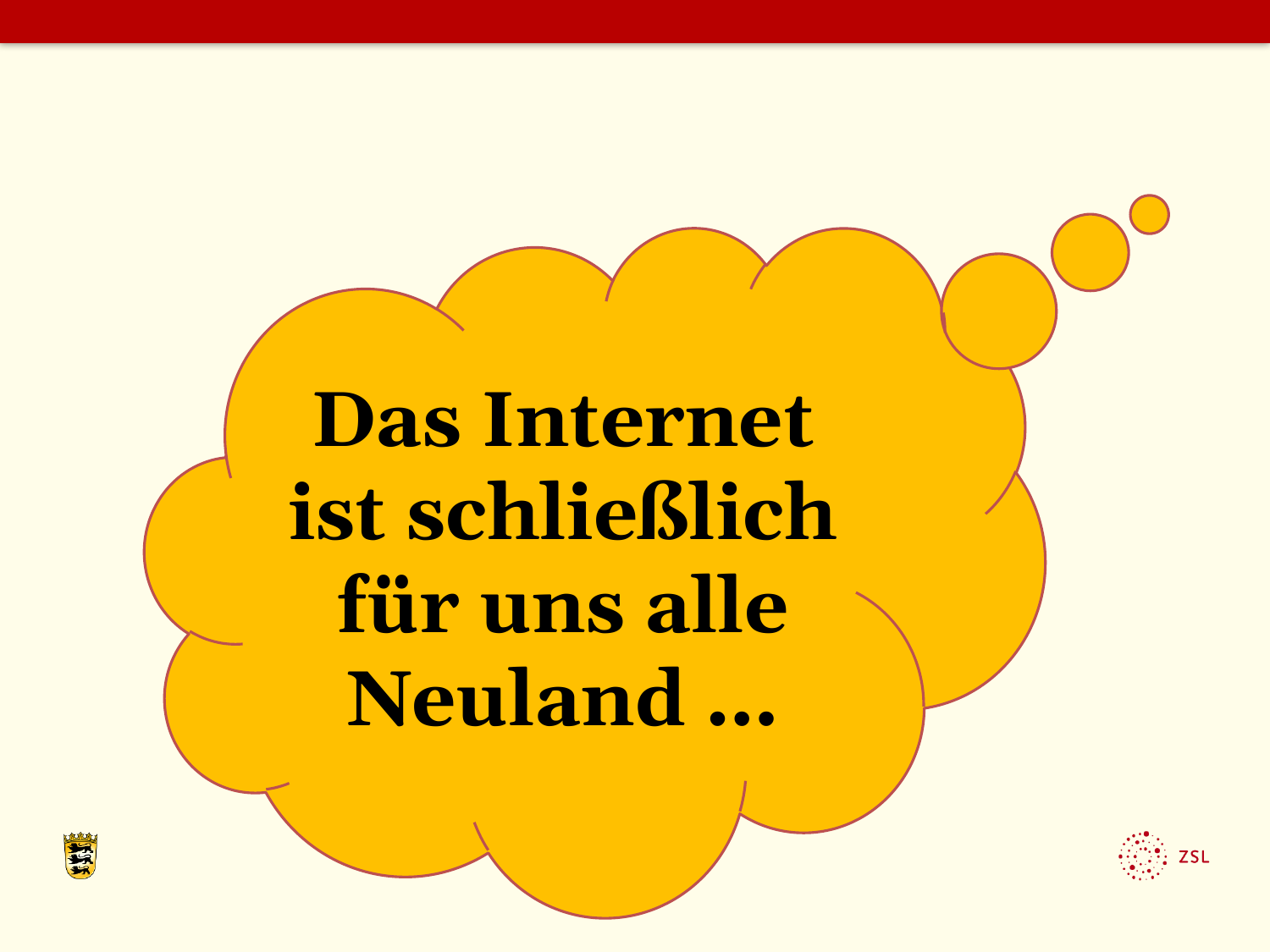

Das Internet ist schließlich für uns alle Neuland …